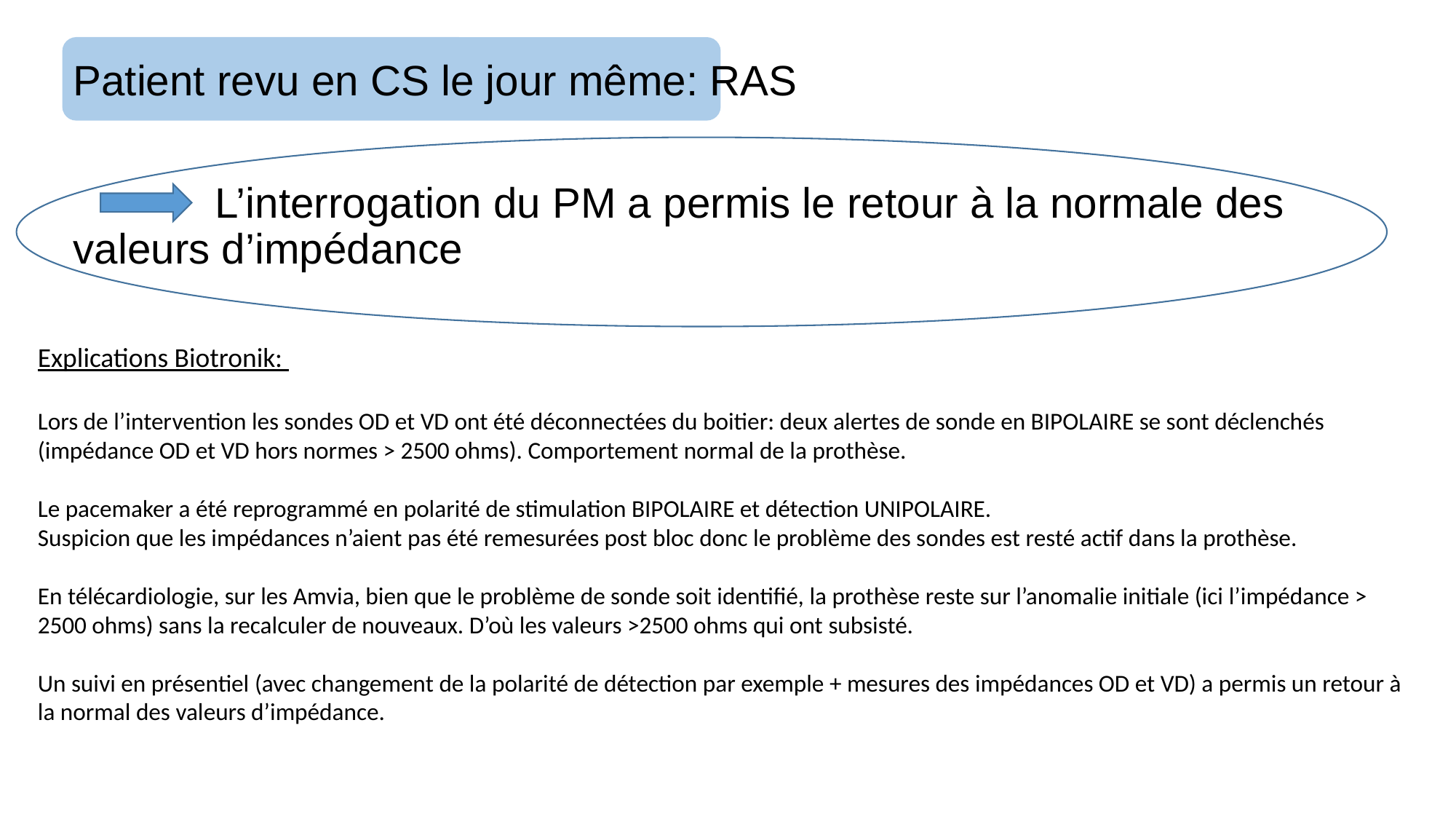

Patient revu en CS le jour même: RAS

            L’interrogation du PM a permis le retour à la normale des valeurs d’impédance

Explications Biotronik:

Lors de l’intervention les sondes OD et VD ont été déconnectées du boitier: deux alertes de sonde en BIPOLAIRE se sont déclenchés (impédance OD et VD hors normes > 2500 ohms). Comportement normal de la prothèse.

Le pacemaker a été reprogrammé en polarité de stimulation BIPOLAIRE et détection UNIPOLAIRE.
Suspicion que les impédances n’aient pas été remesurées post bloc donc le problème des sondes est resté actif dans la prothèse.

En télécardiologie, sur les Amvia, bien que le problème de sonde soit identifié, la prothèse reste sur l’anomalie initiale (ici l’impédance > 2500 ohms) sans la recalculer de nouveaux. D’où les valeurs >2500 ohms qui ont subsisté.

Un suivi en présentiel (avec changement de la polarité de détection par exemple + mesures des impédances OD et VD) a permis un retour à la normal des valeurs d’impédance.